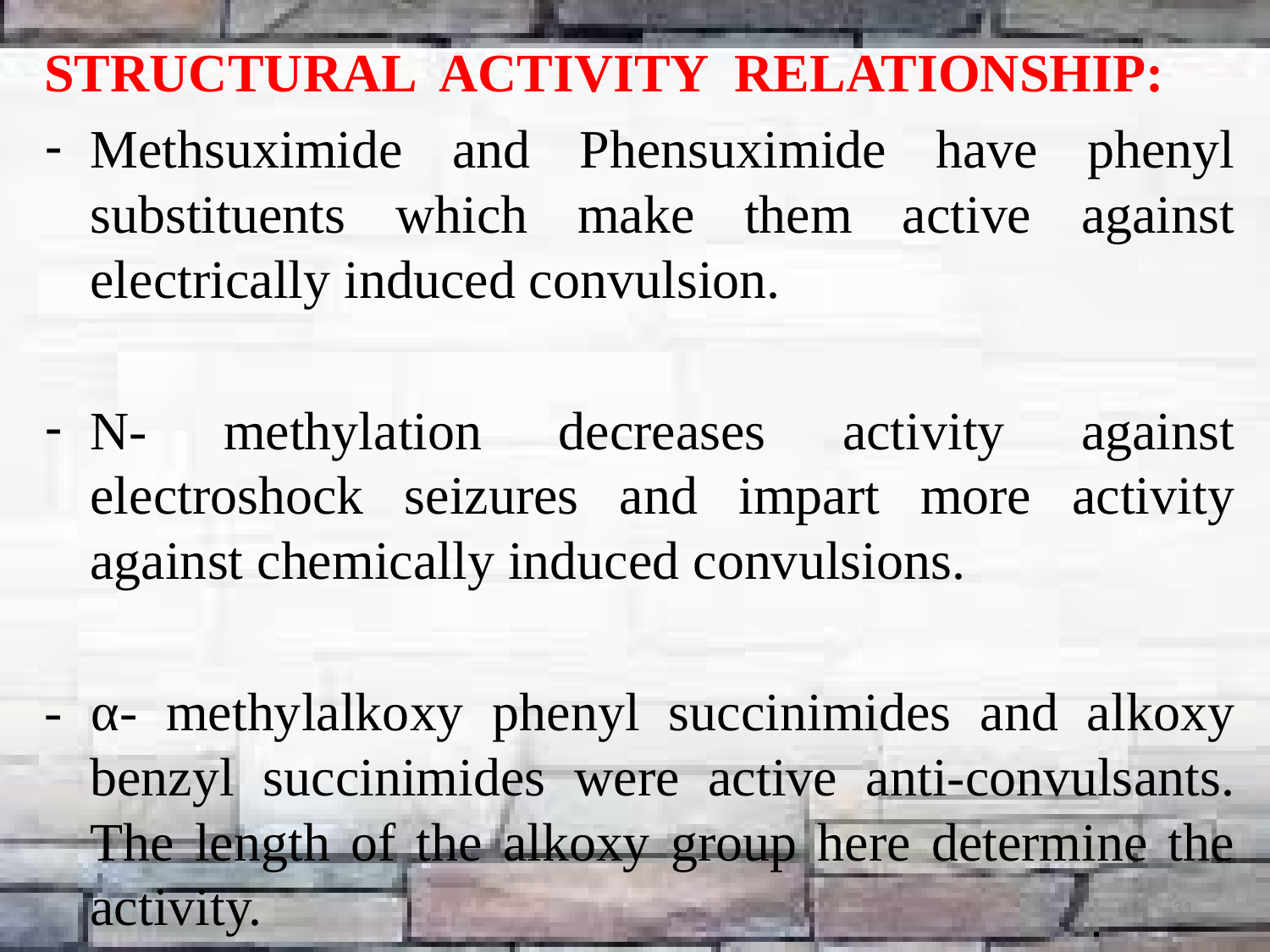

STRUCTURAL  ACTIVITY  RELATIONSHIP:
Methsuximide and Phensuximide have phenyl substituents which make them active against electrically induced convulsion.

N- methylation decreases activity against electroshock seizures and impart more activity against chemically induced convulsions.

- α- methylalkoxy phenyl succinimides and alkoxy benzyl succinimides were active anti-convulsants. The length of the alkoxy group here determine the activity.

31